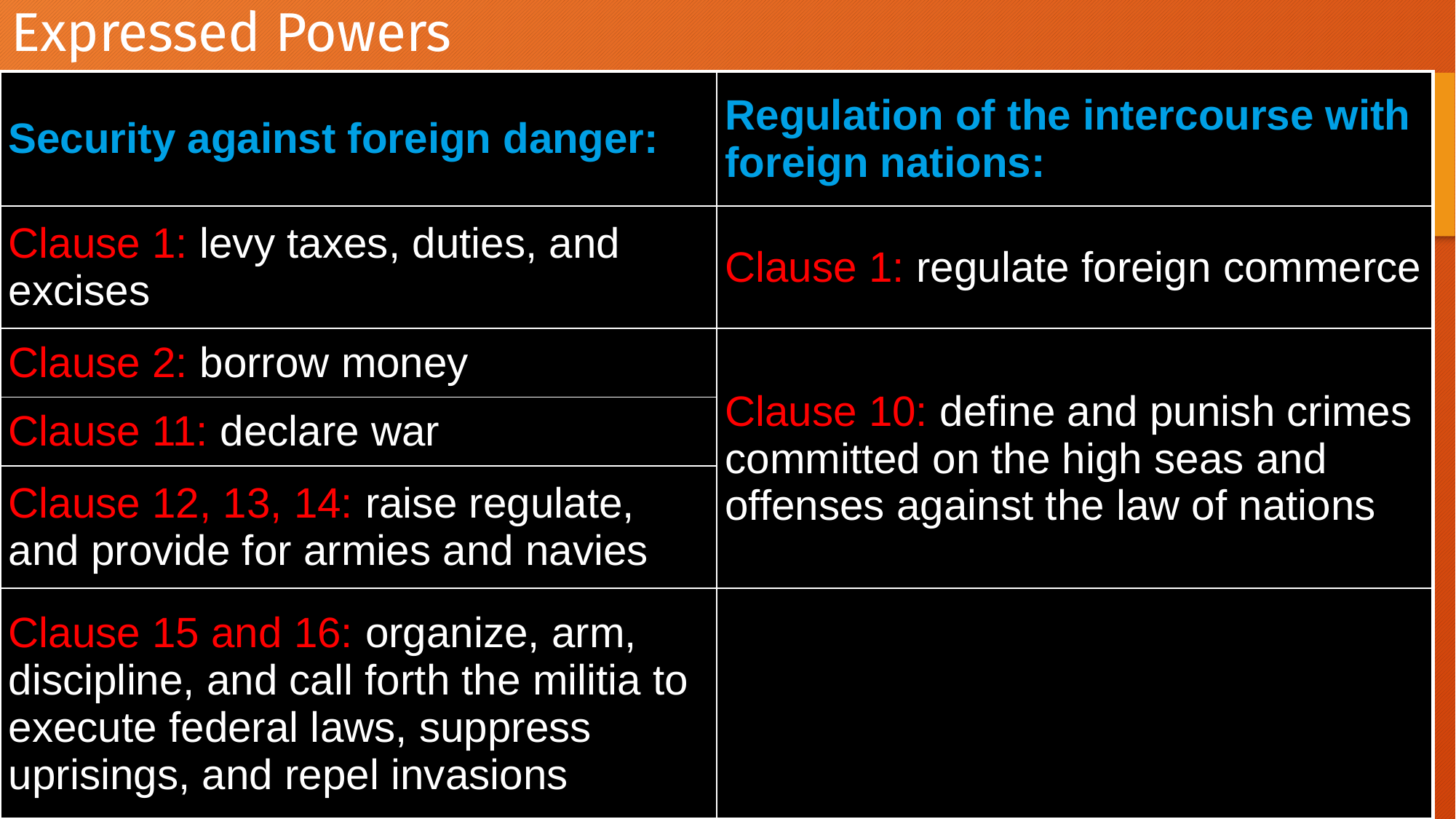

# Expressed Powers
| Security against foreign danger: | Regulation of the intercourse with foreign nations: |
| --- | --- |
| Clause 1: levy taxes, duties, and excises | Clause 1: regulate foreign commerce |
| Clause 2: borrow money | Clause 10: define and punish crimes committed on the high seas and offenses against the law of nations |
| Clause 11: declare war |  |
| Clause 12, 13, 14: raise regulate, and provide for armies and navies |  |
| Clause 15 and 16: organize, arm, discipline, and call forth the militia to execute federal laws, suppress uprisings, and repel invasions |  |